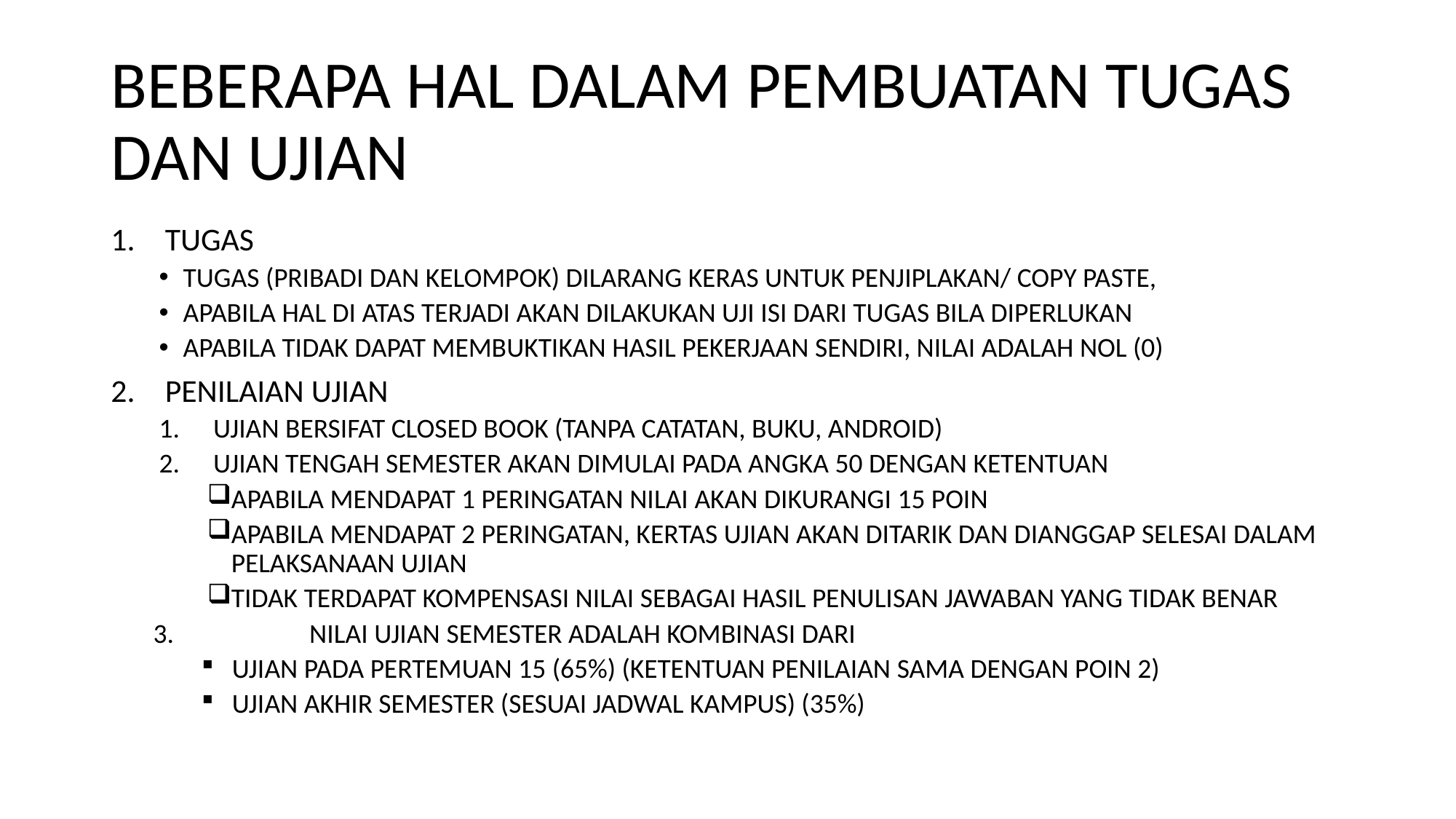

# BEBERAPA HAL DALAM PEMBUATAN TUGAS DAN UJIAN
TUGAS
TUGAS (PRIBADI DAN KELOMPOK) DILARANG KERAS UNTUK PENJIPLAKAN/ COPY PASTE,
APABILA HAL DI ATAS TERJADI AKAN DILAKUKAN UJI ISI DARI TUGAS BILA DIPERLUKAN
APABILA TIDAK DAPAT MEMBUKTIKAN HASIL PEKERJAAN SENDIRI, NILAI ADALAH NOL (0)
PENILAIAN UJIAN
UJIAN BERSIFAT CLOSED BOOK (TANPA CATATAN, BUKU, ANDROID)
UJIAN TENGAH SEMESTER AKAN DIMULAI PADA ANGKA 50 DENGAN KETENTUAN
APABILA MENDAPAT 1 PERINGATAN NILAI AKAN DIKURANGI 15 POIN
APABILA MENDAPAT 2 PERINGATAN, KERTAS UJIAN AKAN DITARIK DAN DIANGGAP SELESAI DALAM PELAKSANAAN UJIAN
TIDAK TERDAPAT KOMPENSASI NILAI SEBAGAI HASIL PENULISAN JAWABAN YANG TIDAK BENAR
3. 	NILAI UJIAN SEMESTER ADALAH KOMBINASI DARI
UJIAN PADA PERTEMUAN 15 (65%) (KETENTUAN PENILAIAN SAMA DENGAN POIN 2)
UJIAN AKHIR SEMESTER (SESUAI JADWAL KAMPUS) (35%)